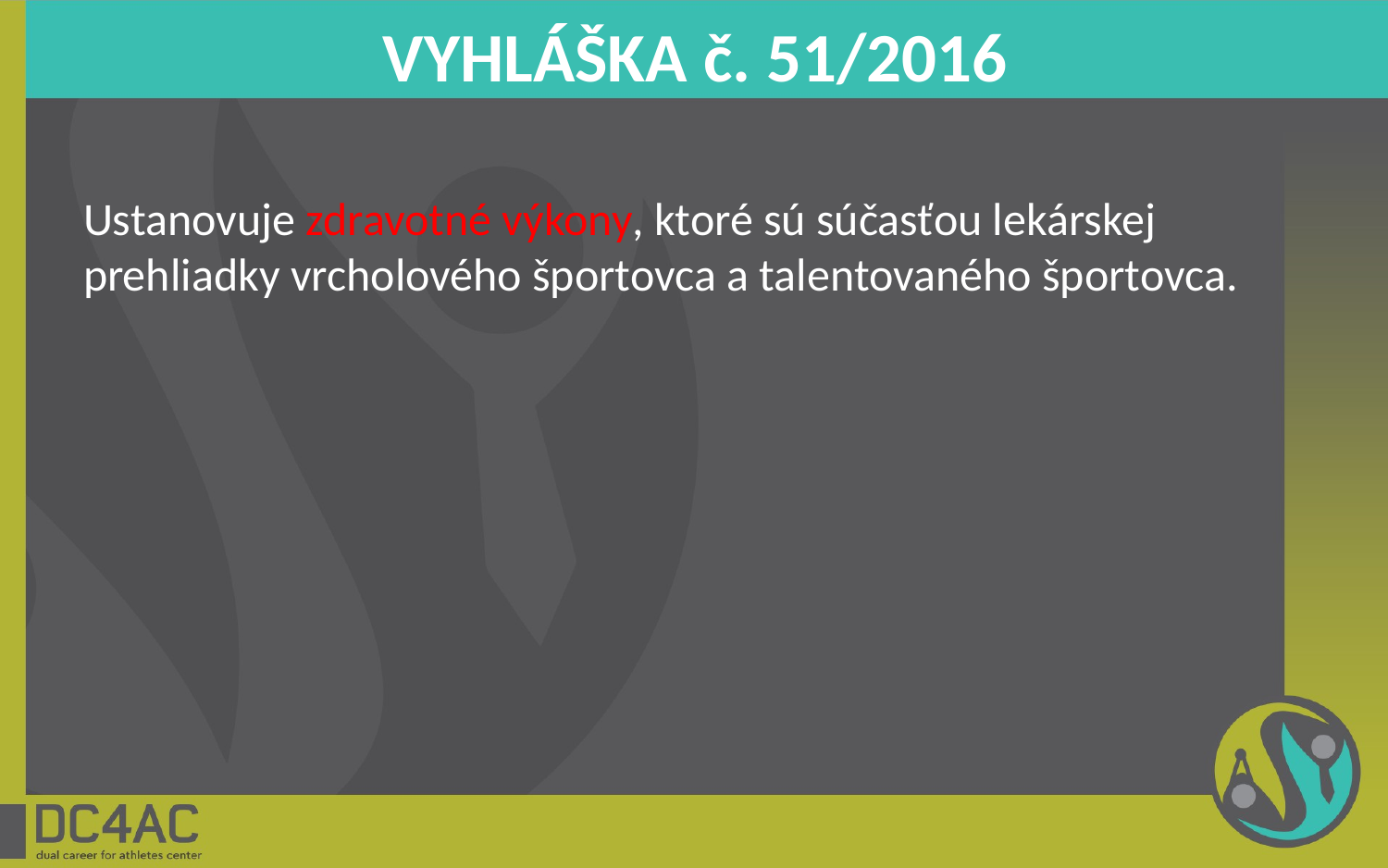

# VYHLÁŠKA č. 51/2016
Ustanovuje zdravotné výkony, ktoré sú súčasťou lekárskej prehliadky vrcholového športovca a talentovaného športovca.